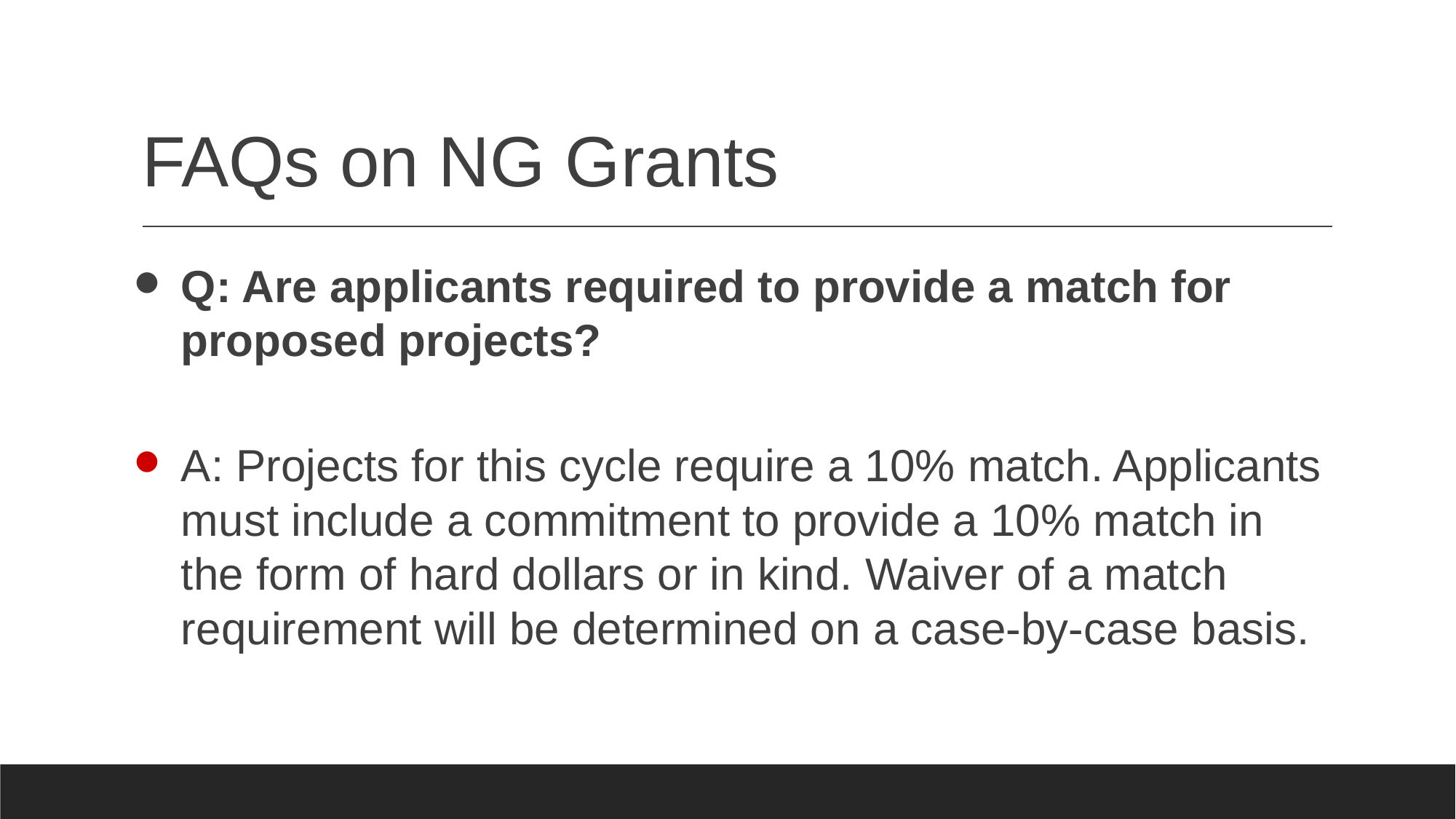

# FAQs on NG Grants
Q: Are applicants required to provide a match for proposed projects?

A: Projects for this cycle require a 10% match. Applicants must include a commitment to provide a 10% match in the form of hard dollars or in kind. Waiver of a match requirement will be determined on a case-by-case basis.